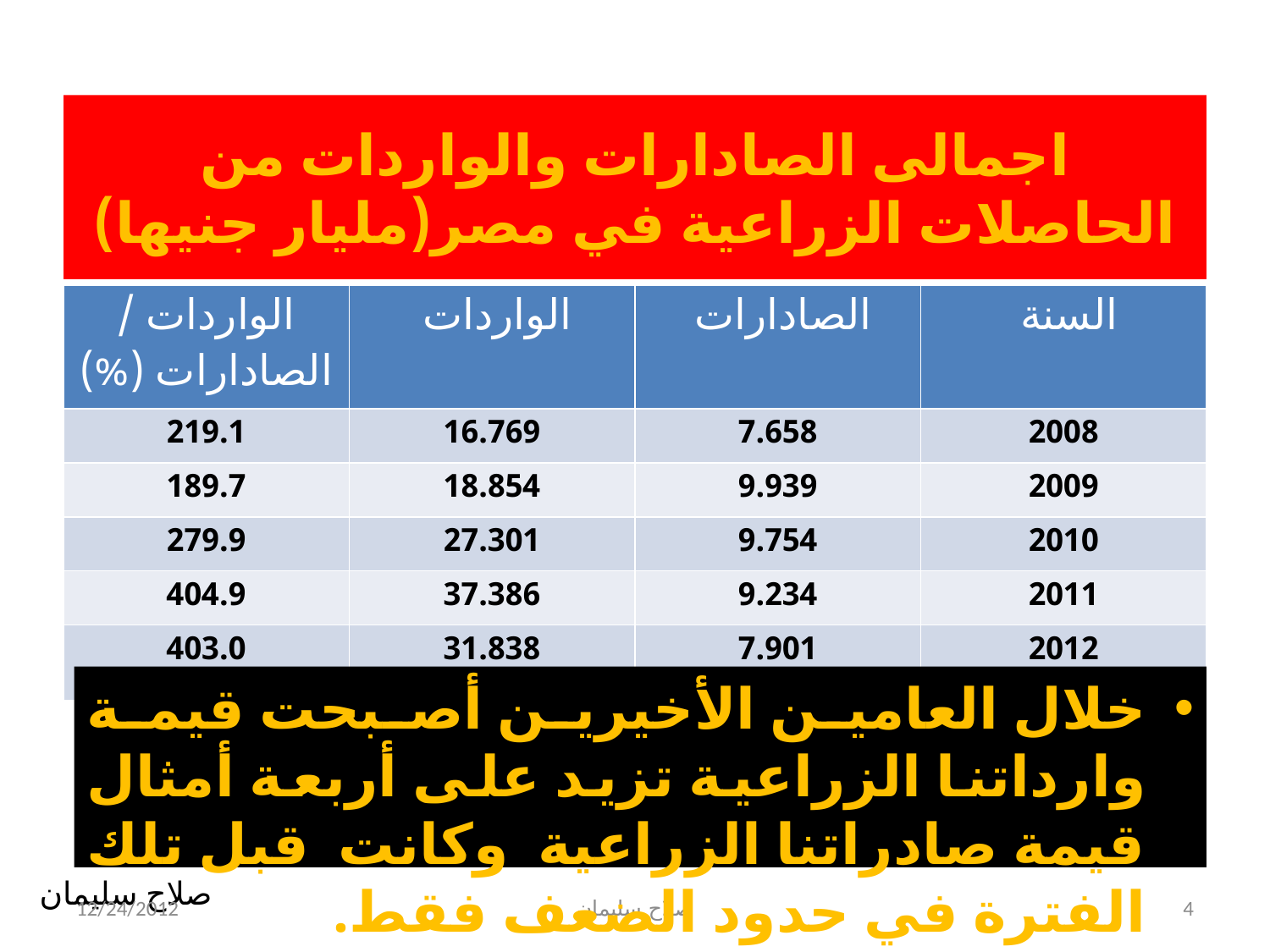

# اجمالى الصادارات والواردات من الحاصلات الزراعية في مصر(مليار جنيها)
| الواردات / الصادارات (%) | الواردات | الصادارات | السنة |
| --- | --- | --- | --- |
| 219.1 | 16.769 | 7.658 | 2008 |
| 189.7 | 18.854 | 9.939 | 2009 |
| 279.9 | 27.301 | 9.754 | 2010 |
| 404.9 | 37.386 | 9.234 | 2011 |
| 403.0 | 31.838 | 7.901 | 2012 |
خلال العامين الأخيرين أصبحت قيمة وارداتنا الزراعية تزيد على أربعة أمثال قيمة صادراتنا الزراعية  وكانت  قبل تلك الفترة في حدود الضعف فقط.
صلاح سليمان
12/24/2012
صلاح سليمان
4